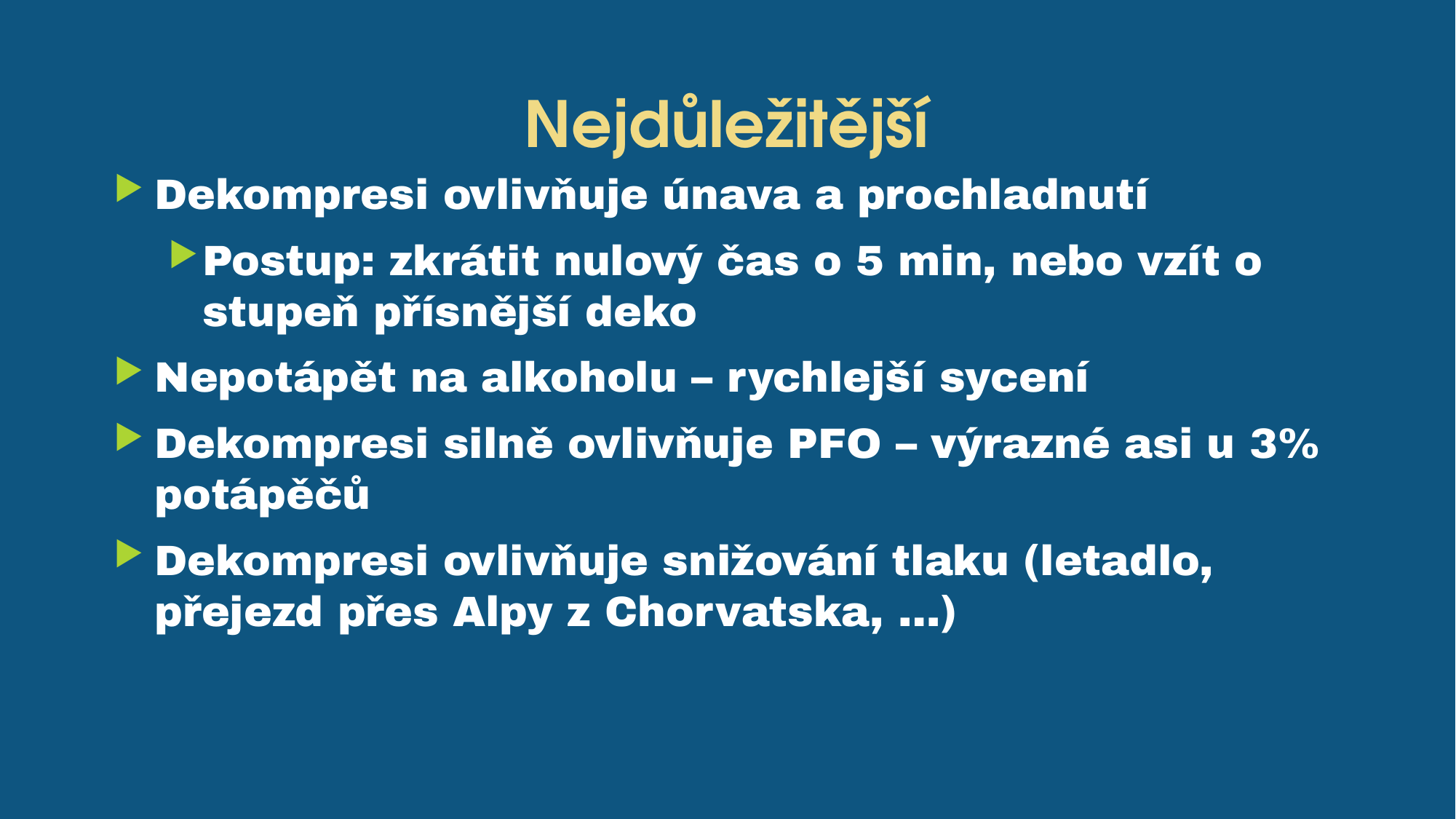

# Nejdůležitější
Dekompresi ovlivňuje únava a prochladnutí
Postup: zkrátit nulový čas o 5 min, nebo vzít o stupeň přísnější deko
Nepotápět na alkoholu – rychlejší sycení
Dekompresi silně ovlivňuje PFO – výrazné asi u 3% potápěčů
Dekompresi ovlivňuje snižování tlaku (letadlo, přejezd přes Alpy z Chorvatska, …)